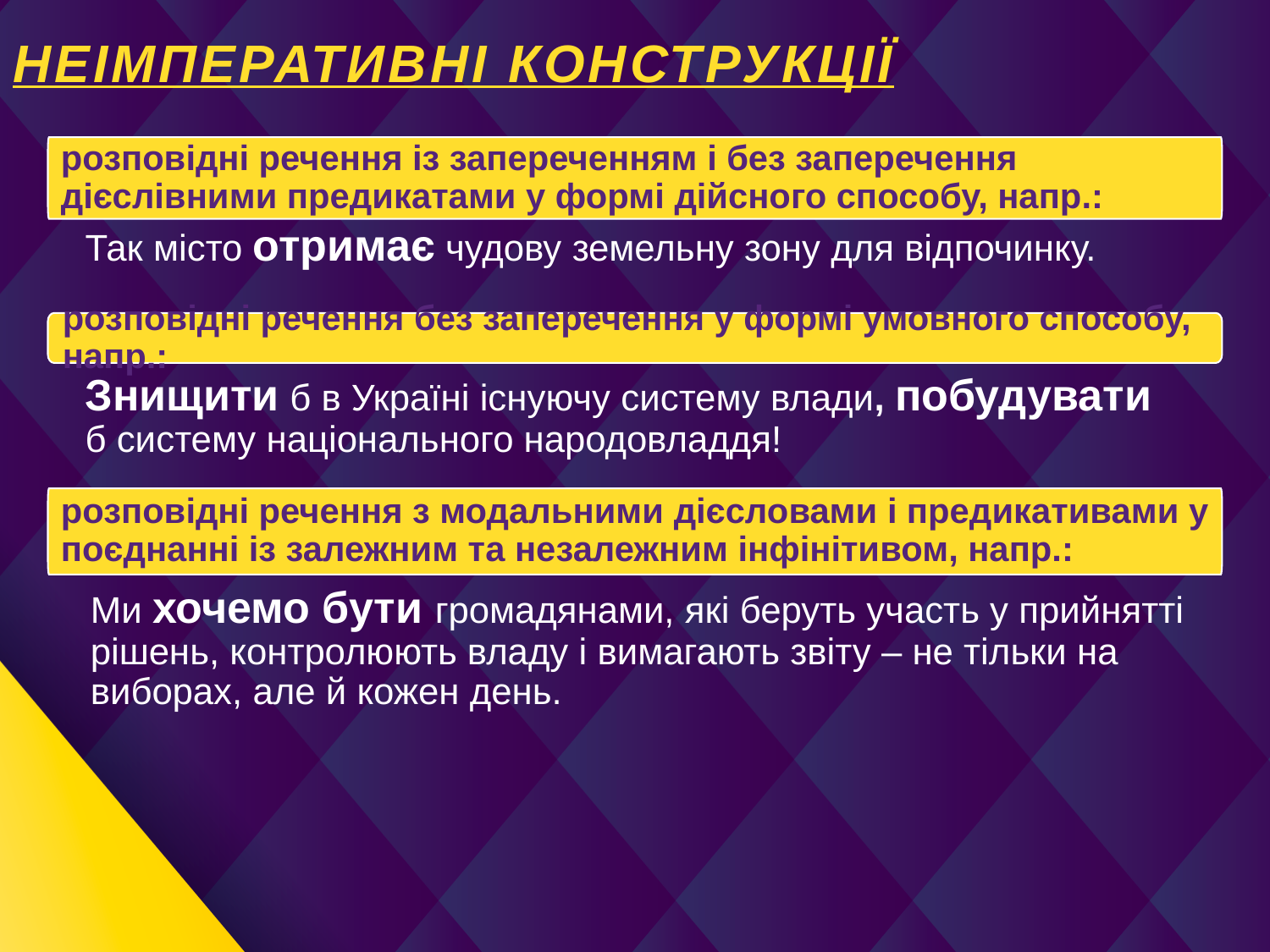

# НЕІМПЕРАТИВНІ КОНСТРУКЦІЇ
розповідні речення із запереченням і без заперечення дієслівними предикатами у формі дійсного способу, напр.:
Так місто отримає чудову земельну зону для відпочинку.
розповідні речення без заперечення у формі умовного способу, напр.:
Знищити б в Україні існуючу систему влади, побудувати б систему національного народовладдя!
розповідні речення з модальними дієсловами і предикативами у поєднанні із залежним та незалежним інфінітивом, напр.:
Ми хочемо бути громадянами, які беруть участь у прийнятті рішень, контролюють владу і вимагають звіту – не тільки на виборах, але й кожен день.